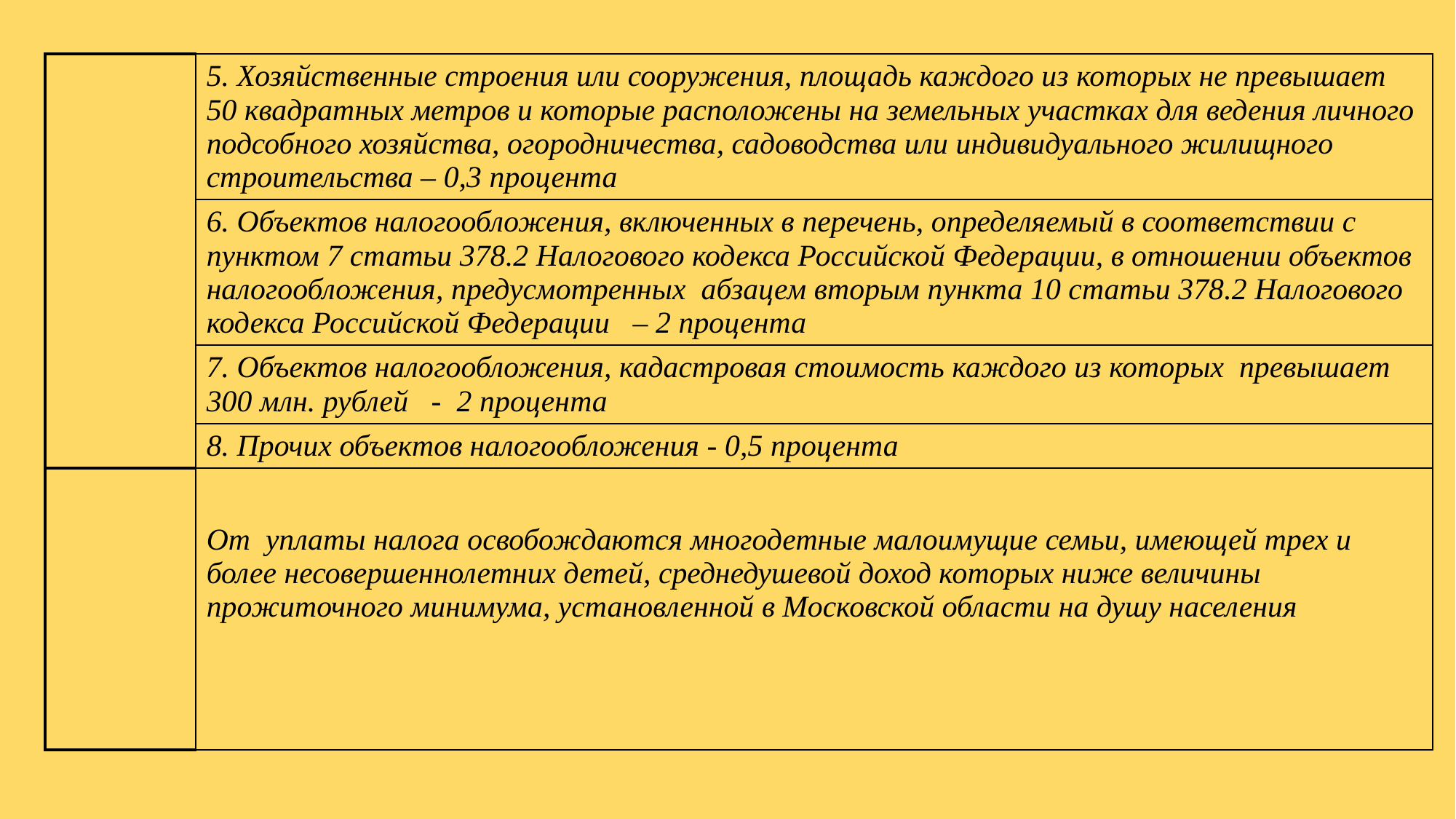

|  | 5. Хозяйственные строения или сооружения, площадь каждого из которых не превышает 50 квадратных метров и которые расположены на земельных участках для ведения личного подсобного хозяйства, огородничества, садоводства или индивидуального жилищного строительства – 0,3 процента |
| --- | --- |
|  | 6. Объектов налогообложения, включенных в перечень, определяемый в соответствии с пунктом 7 статьи 378.2 Налогового кодекса Российской Федерации, в отношении объектов налогообложения, предусмотренных абзацем вторым пункта 10 статьи 378.2 Налогового кодекса Российской Федерации – 2 процента |
|  | 7. Объектов налогообложения, кадастровая стоимость каждого из которых превышает 300 млн. рублей - 2 процента |
|  | 8. Прочих объектов налогообложения - 0,5 процента |
|  | От уплаты налога освобождаются многодетные малоимущие семьи, имеющей трех и более несовершеннолетних детей, среднедушевой доход которых ниже величины прожиточного минимума, установленной в Московской области на душу населения |
#